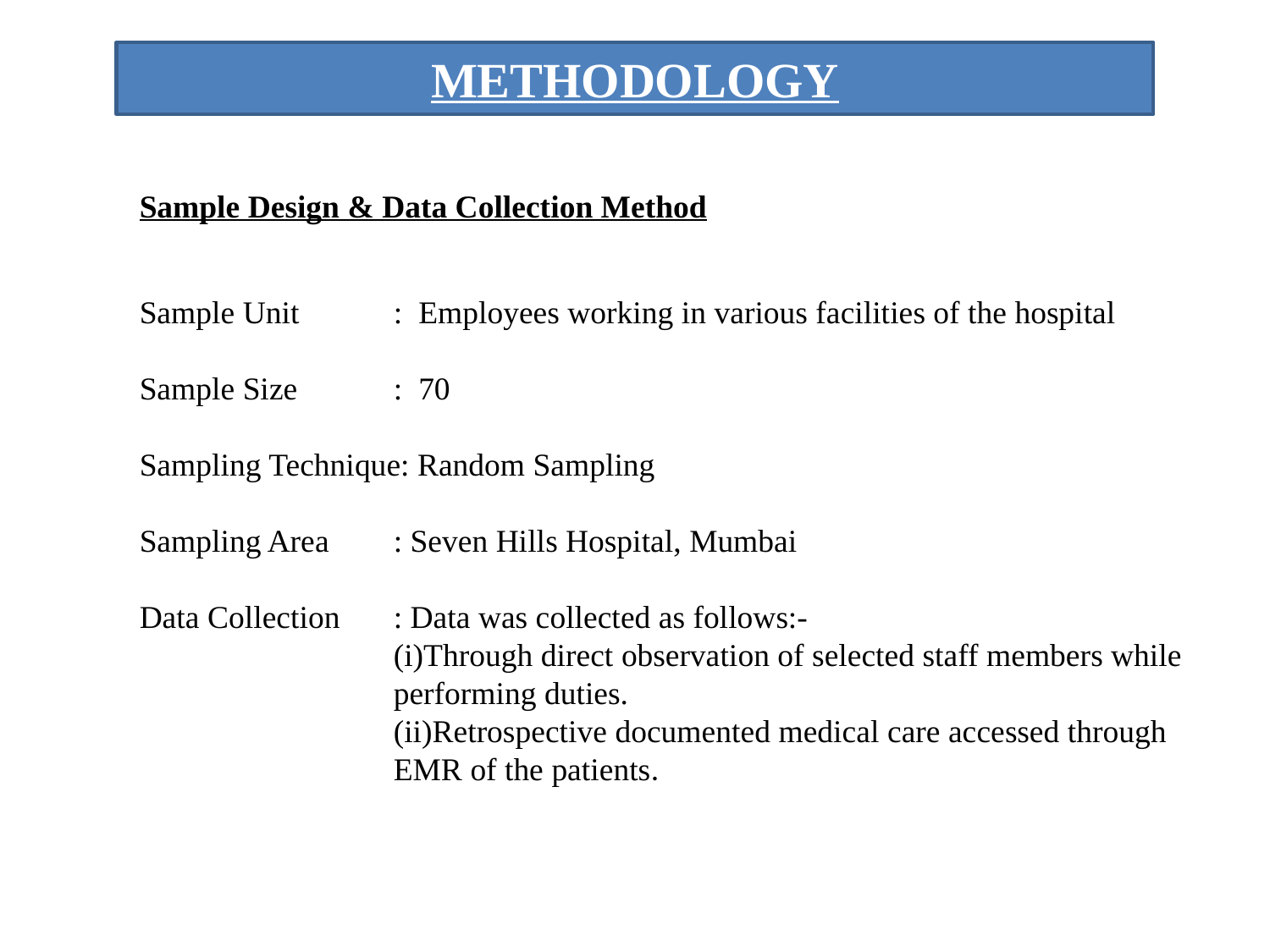

METHODOLOGY
Sample Design & Data Collection Method
Sample Unit	:  Employees working in various facilities of the hospital

Sample Size	:  70

Sampling Technique: Random Sampling

Sampling Area	: Seven Hills Hospital, Mumbai

Data Collection	: Data was collected as follows:-
		(i)Through direct observation of selected staff members while 		performing duties.
		(ii)Retrospective documented medical care accessed through 		EMR of the patients.